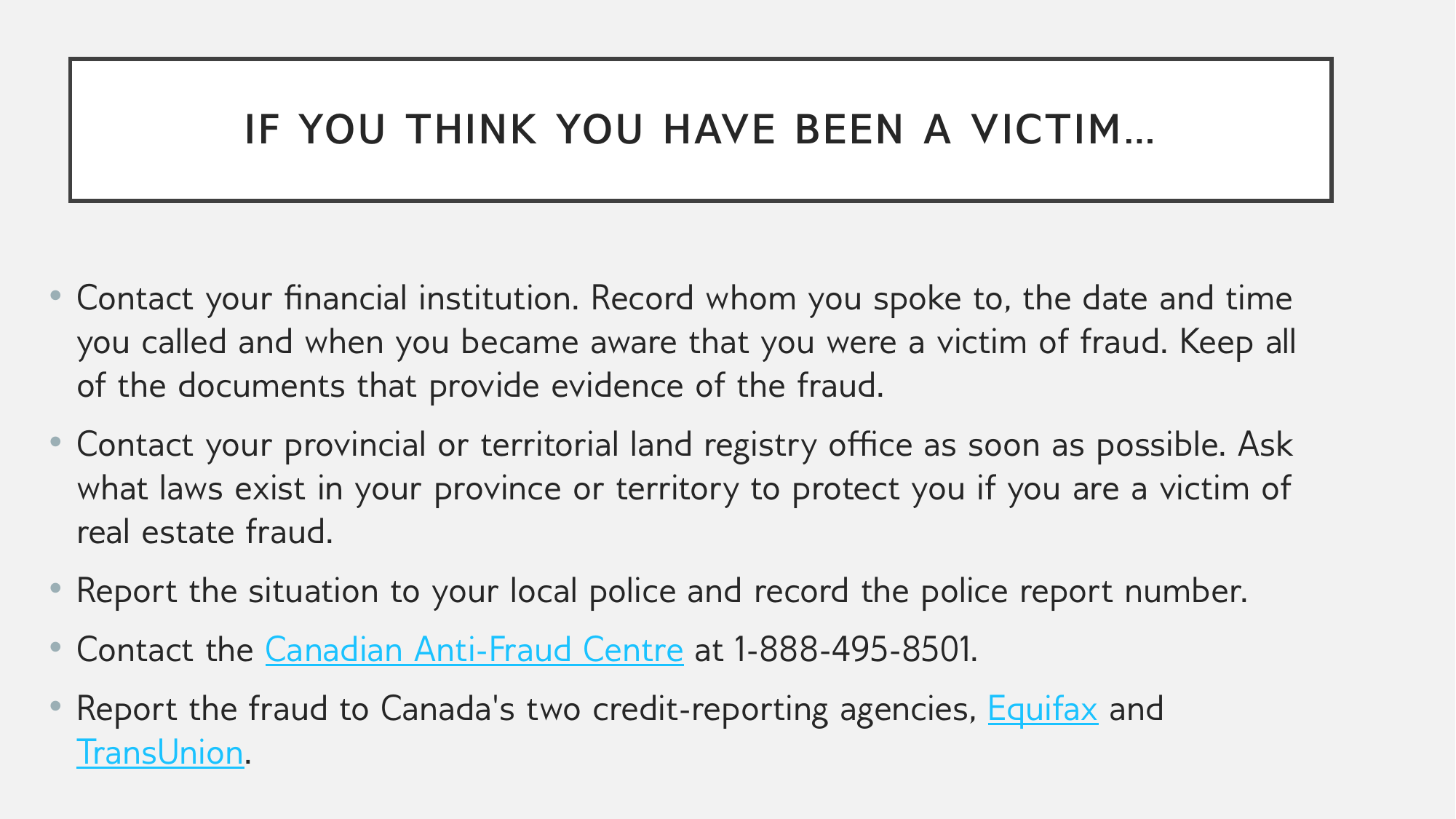

# If you think you have been a victim…
Contact your financial institution. Record whom you spoke to, the date and time you called and when you became aware that you were a victim of fraud. Keep all of the documents that provide evidence of the fraud.
Contact your provincial or territorial land registry office as soon as possible. Ask what laws exist in your province or territory to protect you if you are a victim of real estate fraud.
Report the situation to your local police and record the police report number.
Contact the Canadian Anti-Fraud Centre at 1-888-495-8501.
Report the fraud to Canada's two credit-reporting agencies, Equifax and TransUnion.